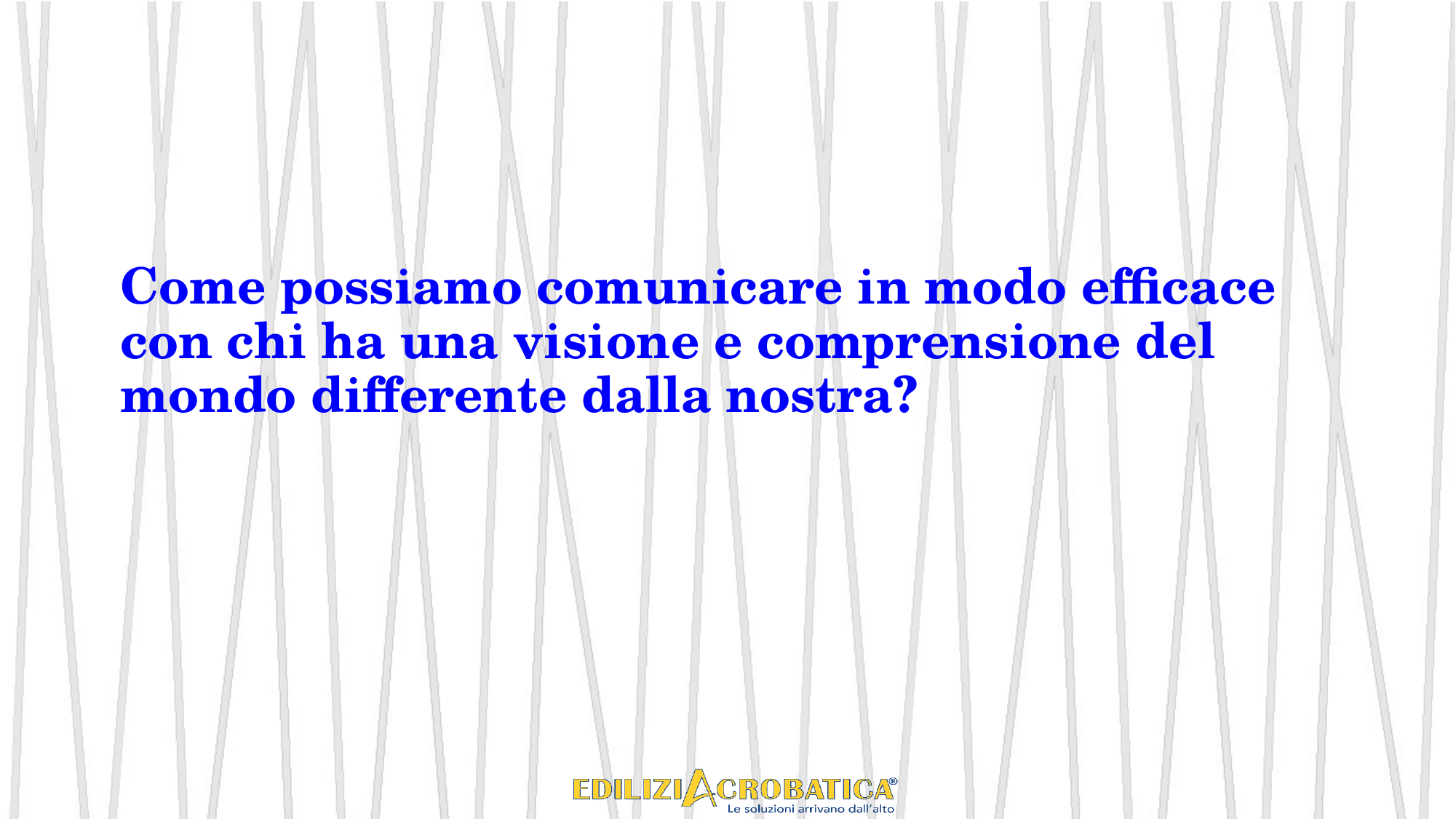

# Come possiamo comunicare in modo efficace con chi ha una visione e comprensione del mondo differente dalla nostra?